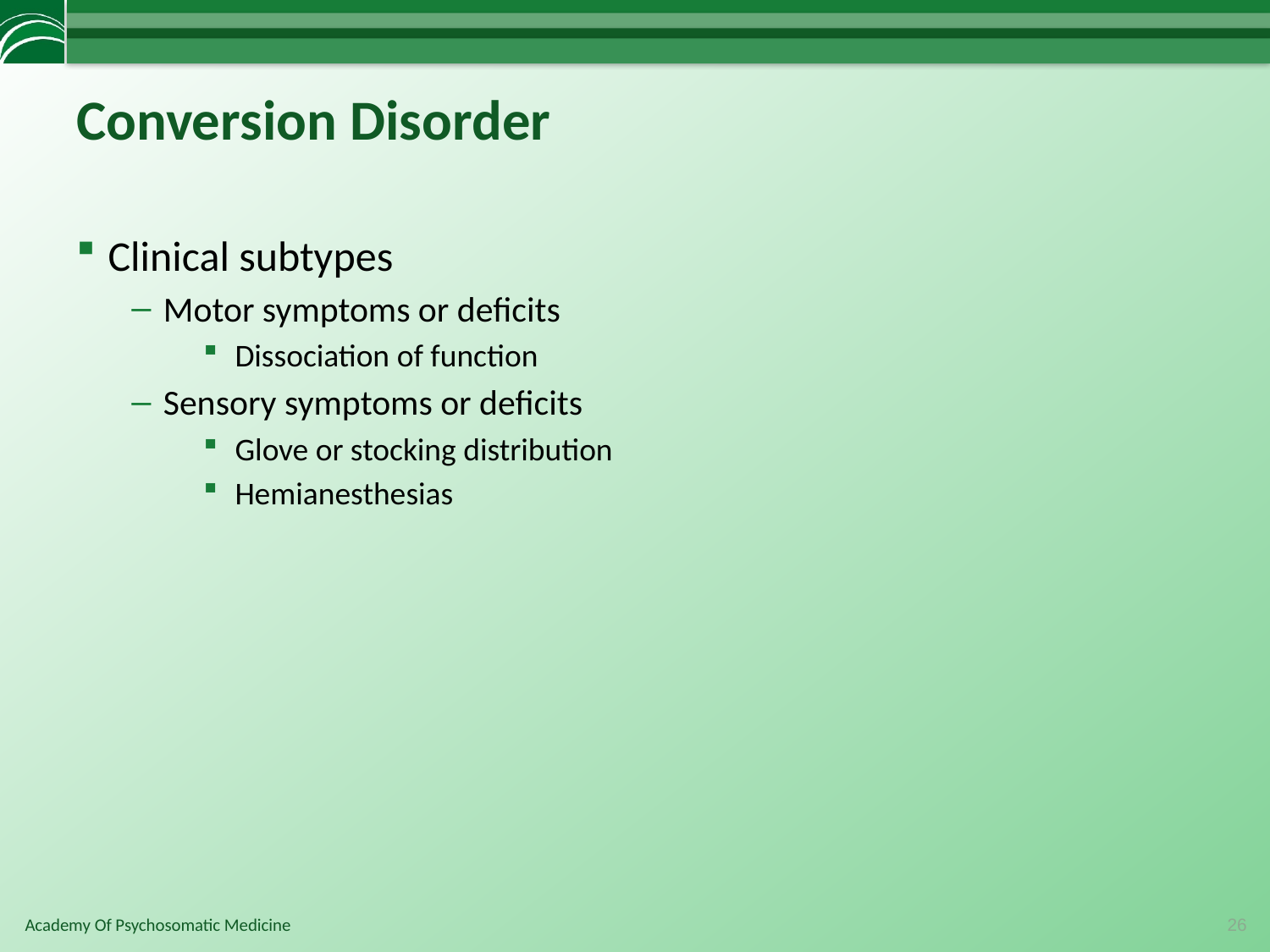

# Conversion Disorder
Clinical subtypes
Motor symptoms or deficits
Dissociation of function
Sensory symptoms or deficits
Glove or stocking distribution
Hemianesthesias

26